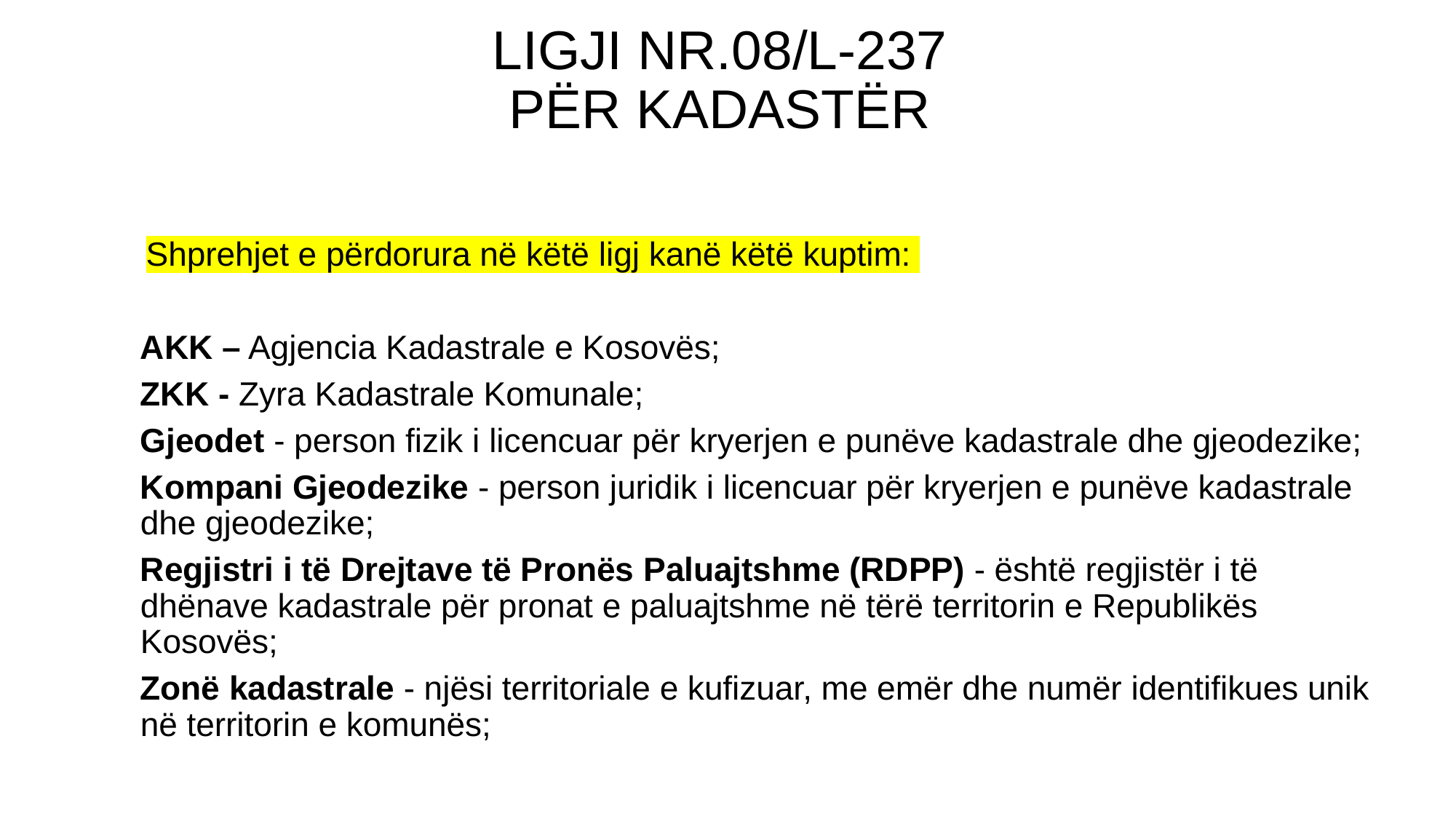

# LIGJI NR.08/L-237 PËR KADASTËR

 Shprehjet e përdorura në këtë ligj kanë këtë kuptim:

AKK – Agjencia Kadastrale e Kosovës;
ZKK - Zyra Kadastrale Komunale;
Gjeodet - person fizik i licencuar për kryerjen e punëve kadastrale dhe gjeodezike;
Kompani Gjeodezike - person juridik i licencuar për kryerjen e punëve kadastrale dhe gjeodezike;
Regjistri i të Drejtave të Pronës Paluajtshme (RDPP) - është regjistër i të dhënave kadastrale për pronat e paluajtshme në tërë territorin e Republikës Kosovës;
Zonë kadastrale - njësi territoriale e kufizuar, me emër dhe numër identifikues unik në territorin e komunës;